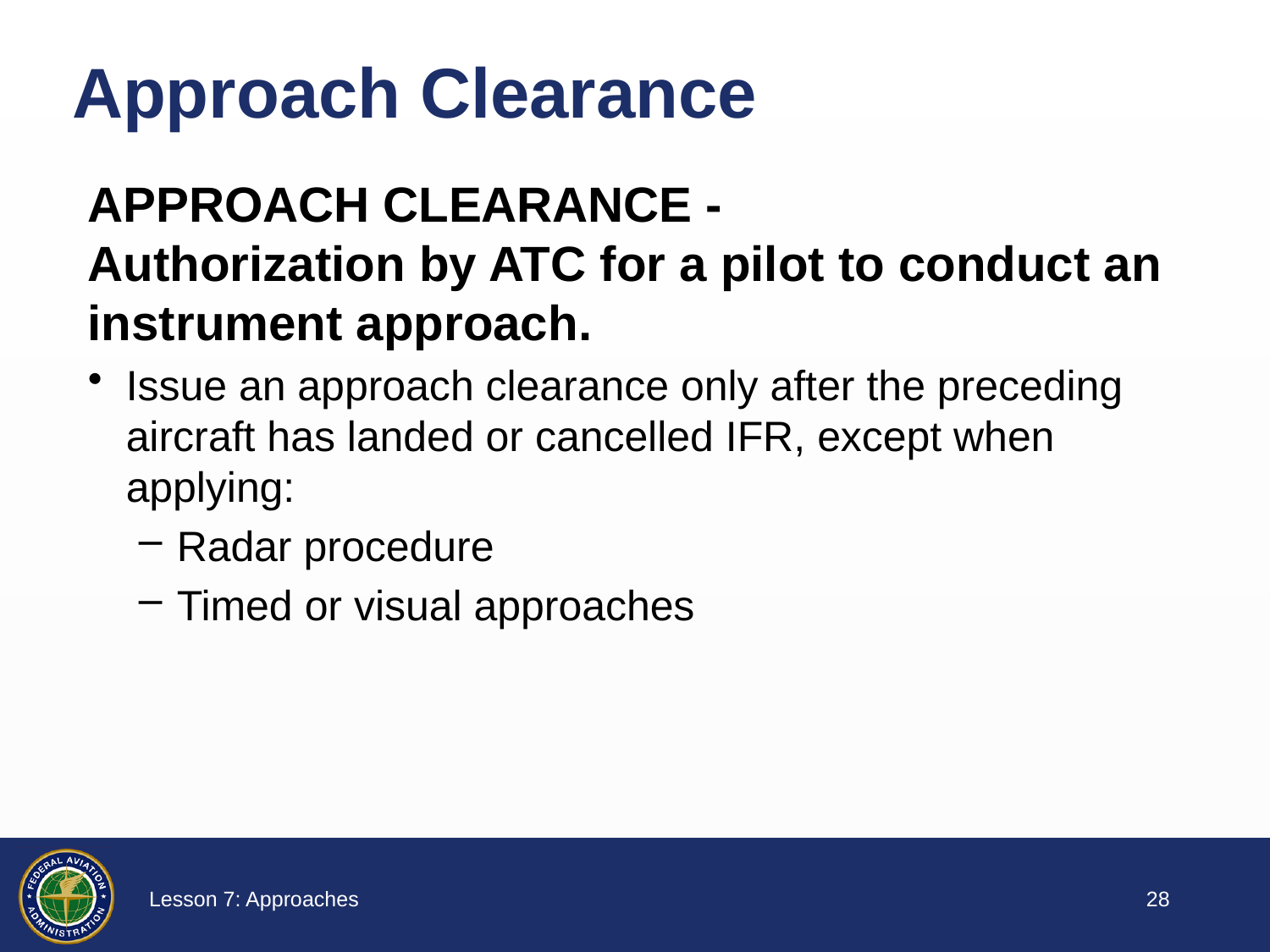

# Approach Clearance
APPROACH CLEARANCE -              Authorization by ATC for a pilot to conduct an instrument approach.
Issue an approach clearance only after the preceding aircraft has landed or cancelled IFR, except when applying:
Radar procedure
Timed or visual approaches

28